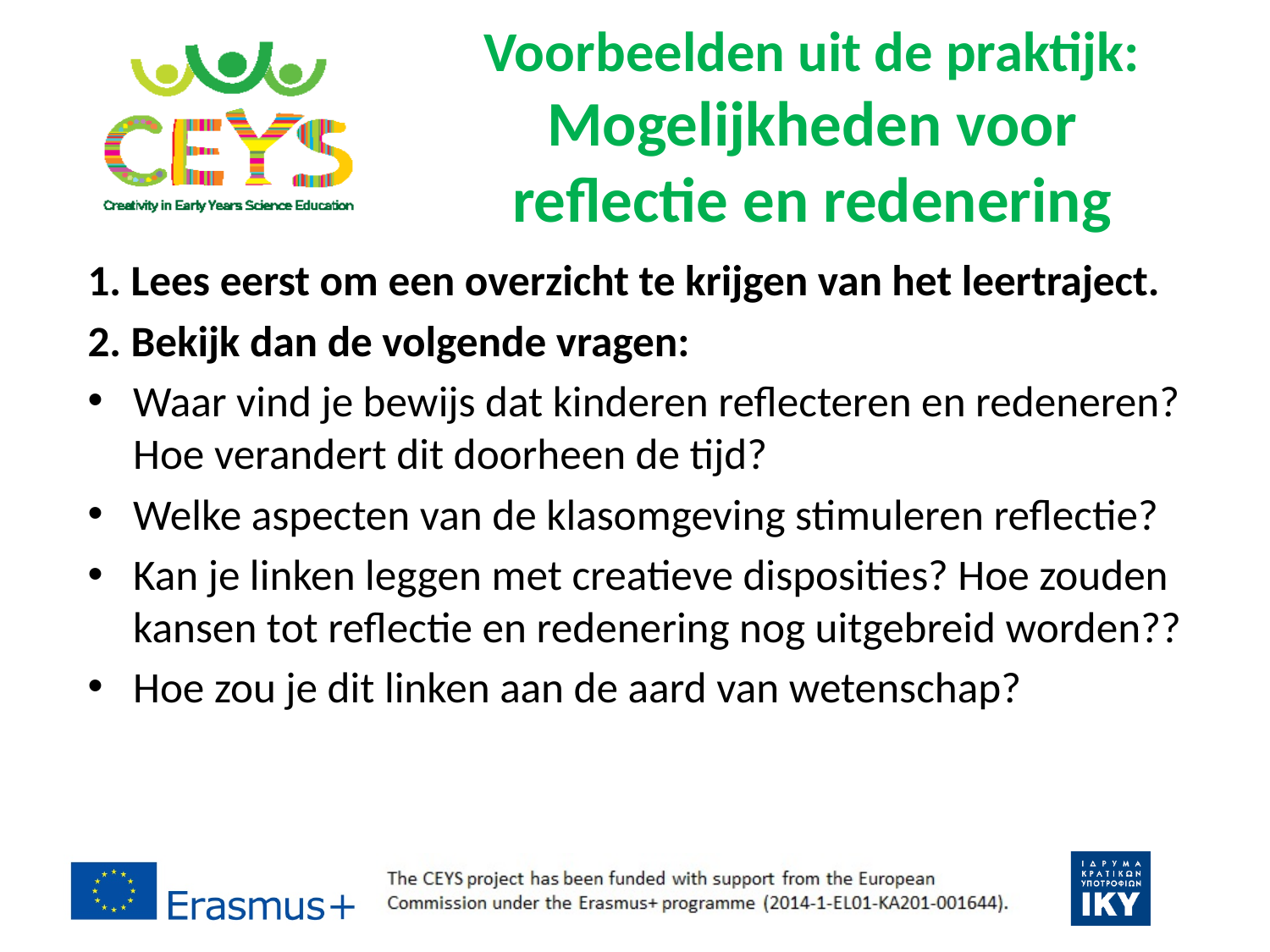

Voorbeelden uit de praktijk:
Mogelijkheden voor reflectie en redenering
1. Lees eerst om een overzicht te krijgen van het leertraject.
2. Bekijk dan de volgende vragen:
Waar vind je bewijs dat kinderen reflecteren en redeneren? Hoe verandert dit doorheen de tijd?
Welke aspecten van de klasomgeving stimuleren reflectie?
Kan je linken leggen met creatieve disposities? Hoe zouden kansen tot reflectie en redenering nog uitgebreid worden??
Hoe zou je dit linken aan de aard van wetenschap?